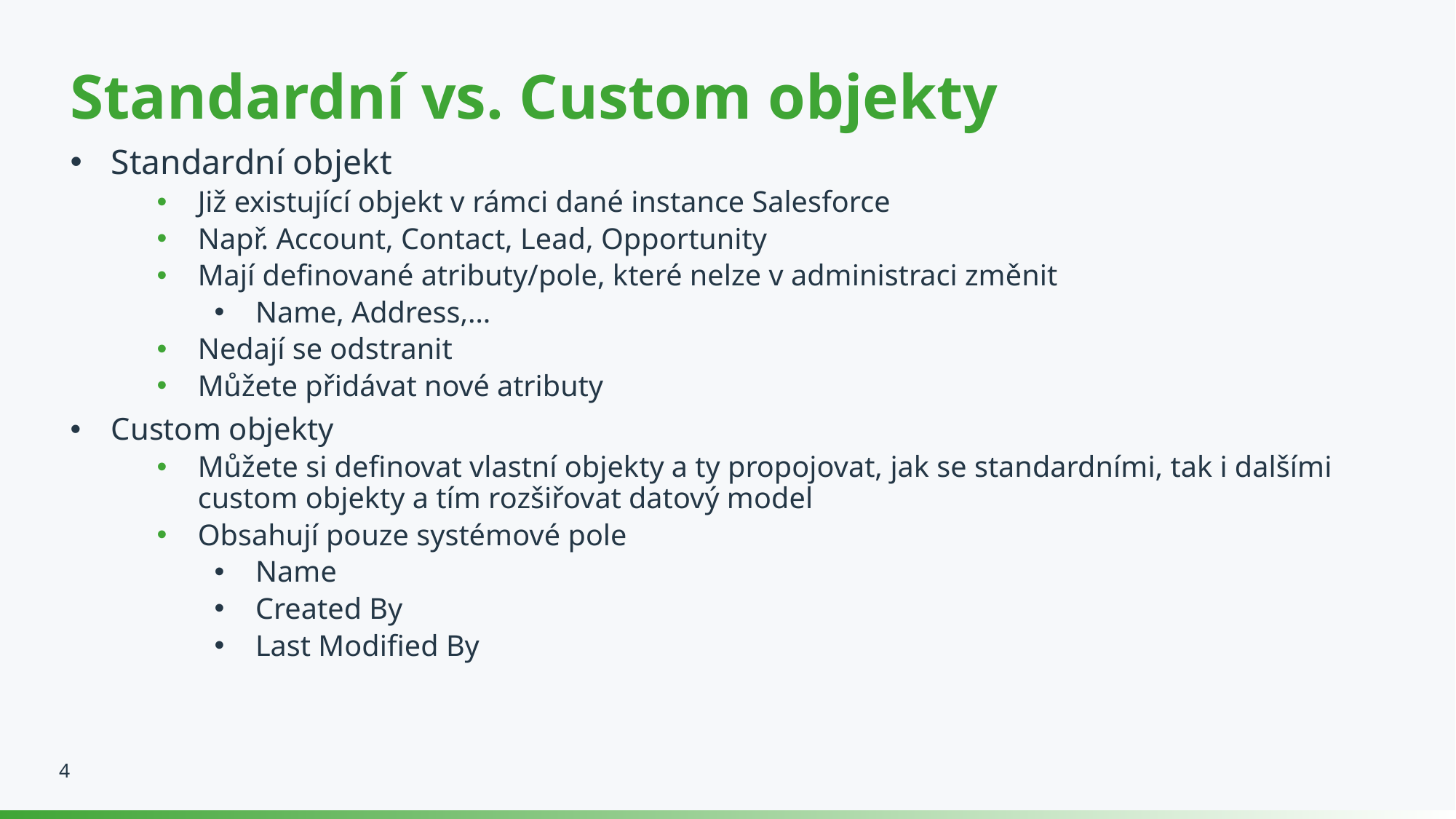

Standardní vs. Custom objekty
Standardní objekt
Již existující objekt v rámci dané instance Salesforce
Např. Account, Contact, Lead, Opportunity
Mají definované atributy/pole, které nelze v administraci změnit
Name, Address,…
Nedají se odstranit
Můžete přidávat nové atributy
Custom objekty
Můžete si definovat vlastní objekty a ty propojovat, jak se standardními, tak i dalšími custom objekty a tím rozšiřovat datový model
Obsahují pouze systémové pole
Name
Created By
Last Modified By